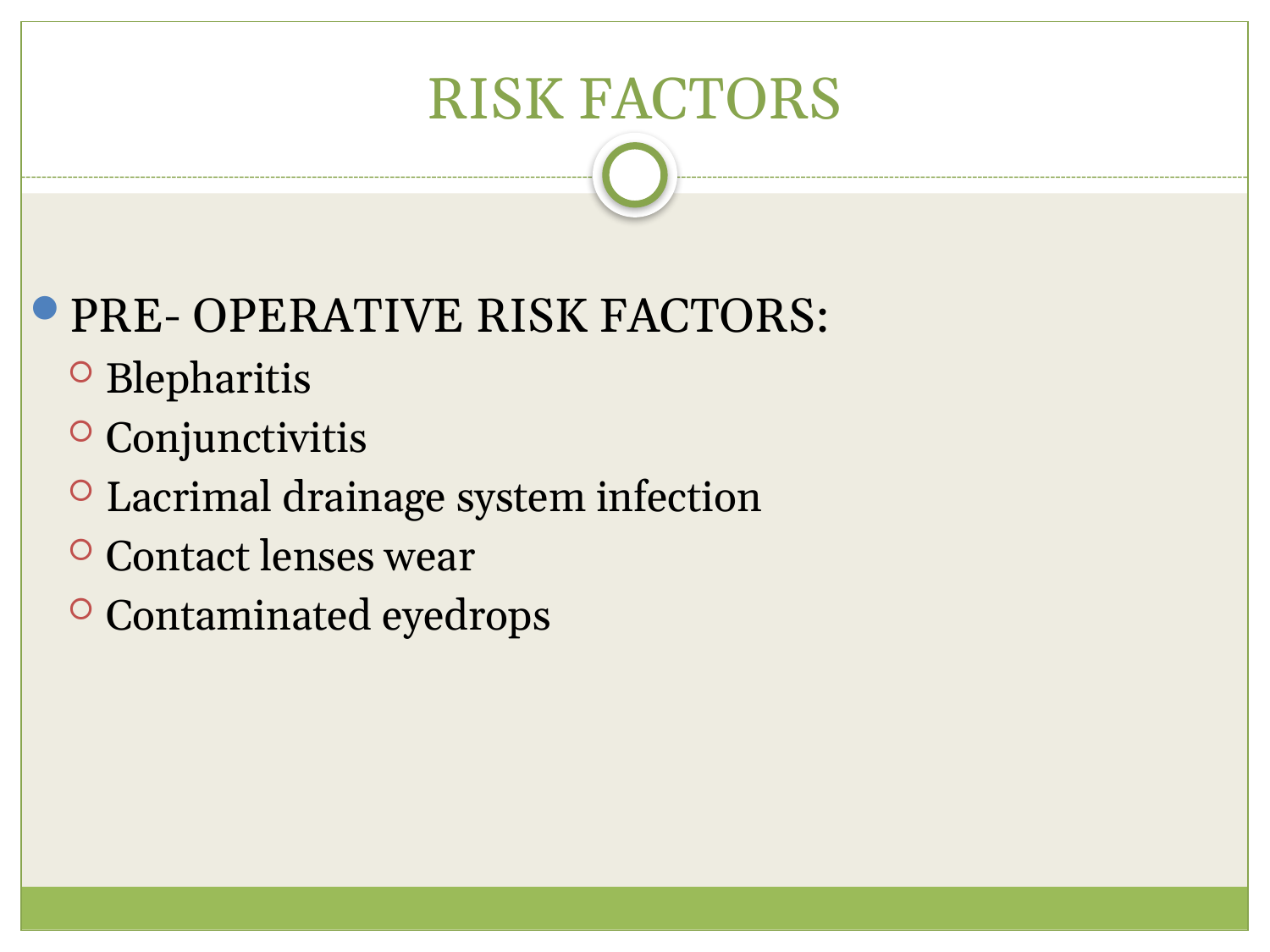

# RISK FACTORS

PRE- OPERATIVE RISK FACTORS:
Blepharitis
Conjunctivitis
Lacrimal drainage system infection
Contact lenses wear
Contaminated eyedrops